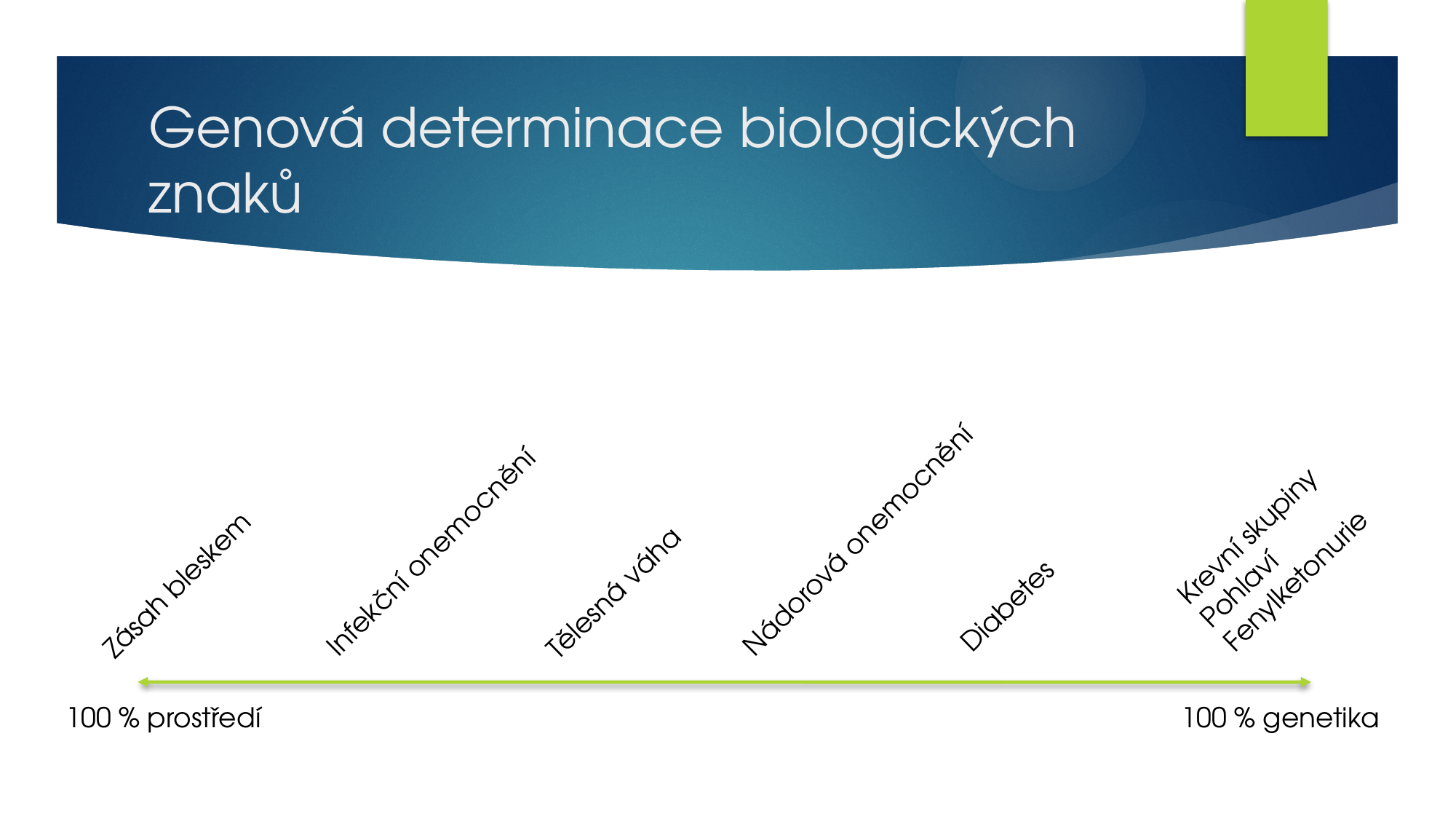

# Genová determinace biologických znaků
Krevní skupiny
Pohlaví
Fenylketonurie
Nádorová onemocnění
Infekční onemocnění
Tělesná váha
Diabetes
Zásah bleskem
100 % prostředí
100 % genetika